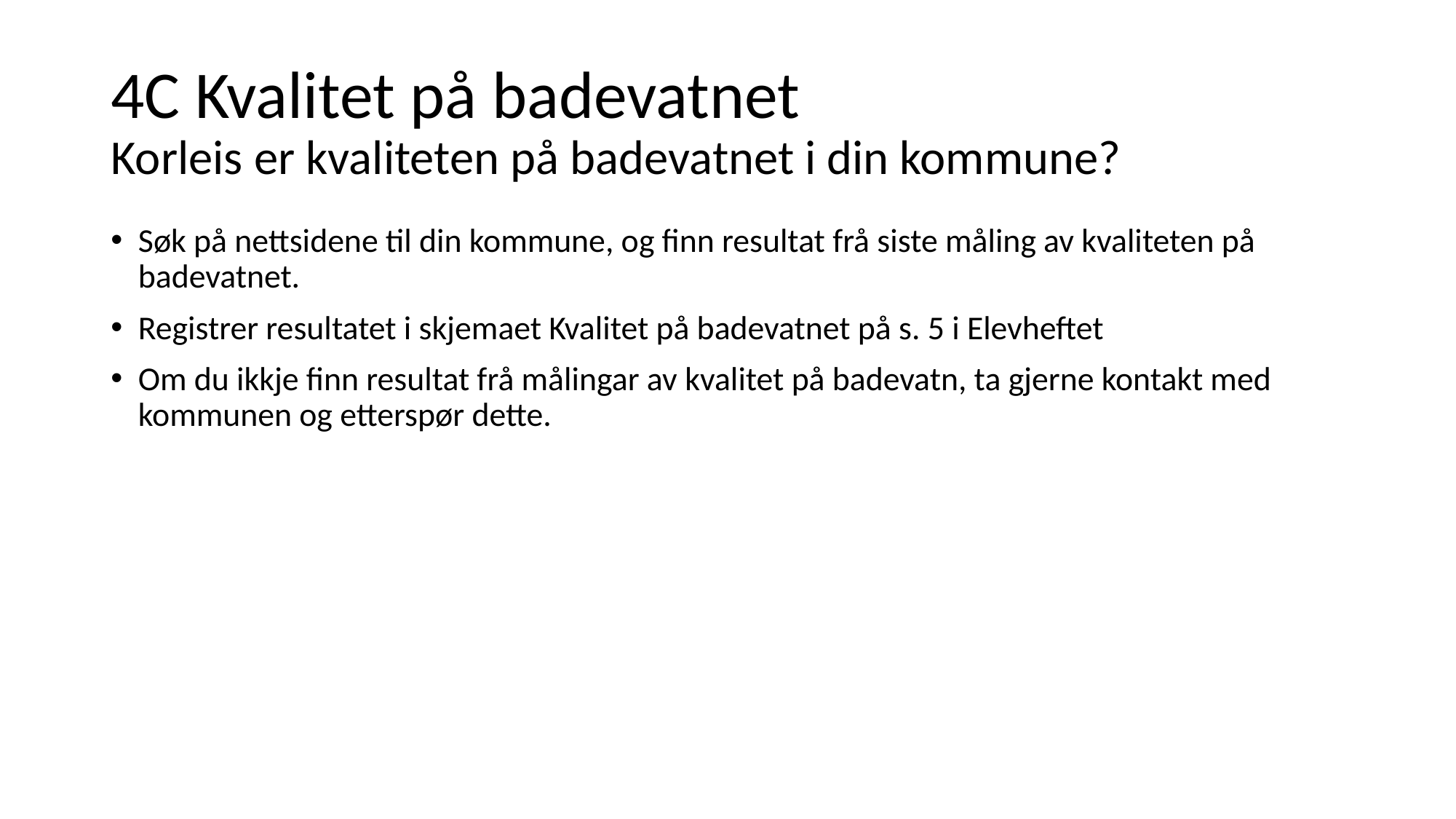

# 4C Kvalitet på badevatnet Korleis er kvaliteten på badevatnet i din kommune?
Søk på nettsidene til din kommune, og finn resultat frå siste måling av kvaliteten på badevatnet.
Registrer resultatet i skjemaet Kvalitet på badevatnet på s. 5 i Elevheftet
Om du ikkje finn resultat frå målingar av kvalitet på badevatn, ta gjerne kontakt med kommunen og etterspør dette.